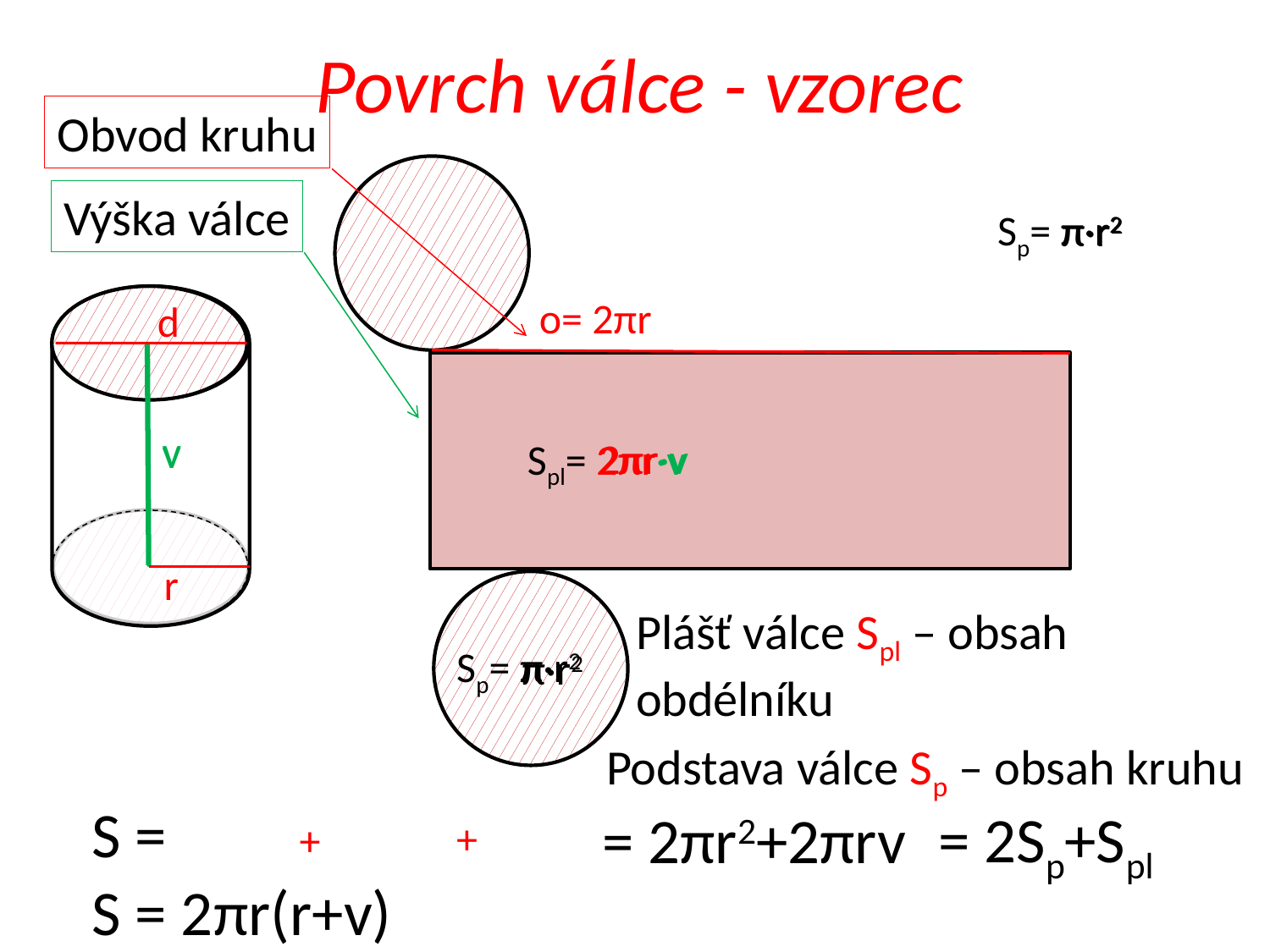

# Povrch válce - vzorec
Obvod kruhu

Výška válce
Sp= π·r2
π·r2
o= 2πr

d

v
v
 2πr·v
Spl= 2πr·v
;;;

r

Plášť válce Spl – obsah obdélníku
Sp= π·r2
π·r2
Podstava válce Sp – obsah kruhu
S =
= 2Sp+Spl
= 2πr2+2πrv
+
+
 S = 2πr(r+v)